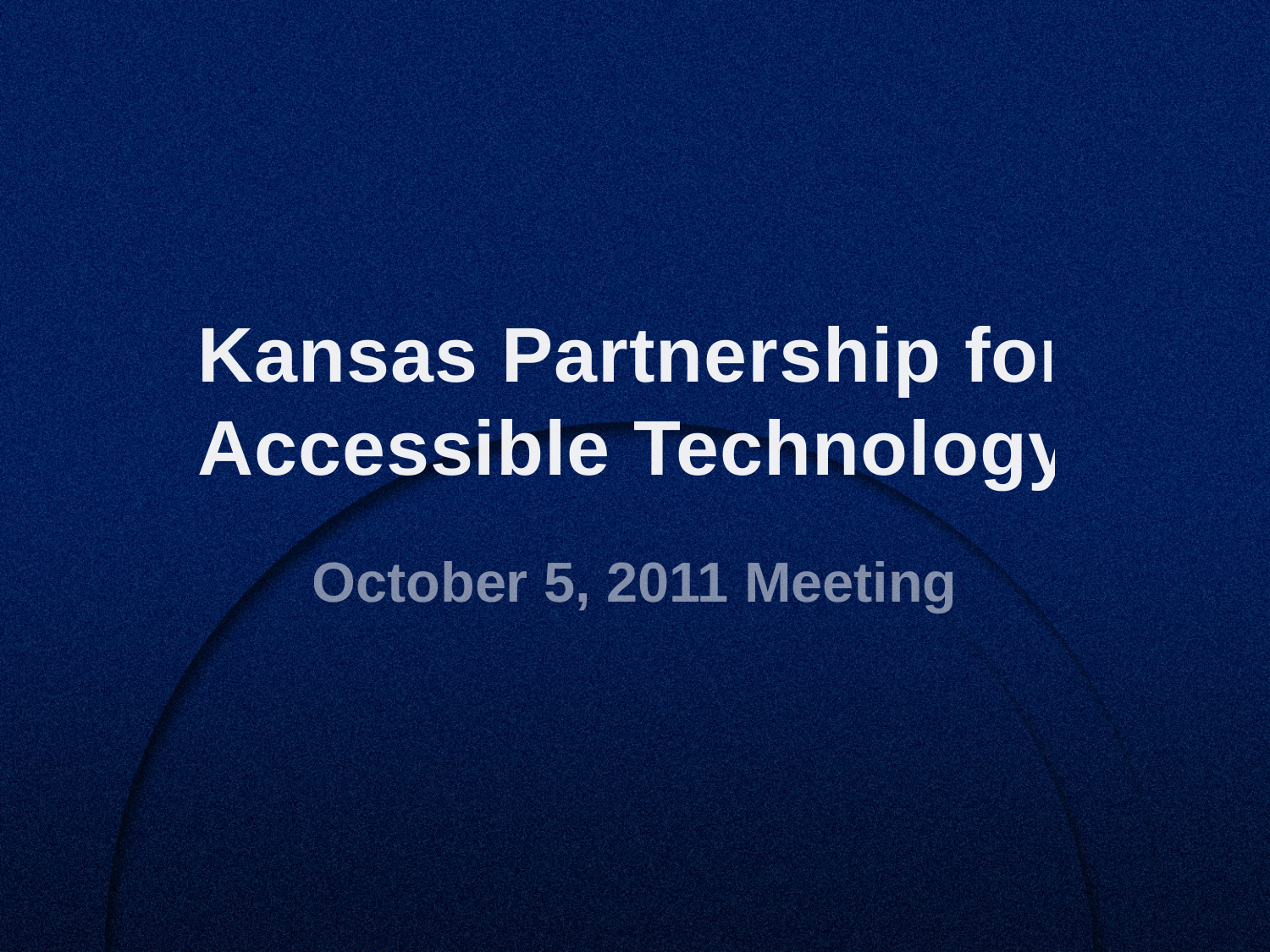

# Kansas Partnership for Accessible Technology
October 5, 2011 Meeting